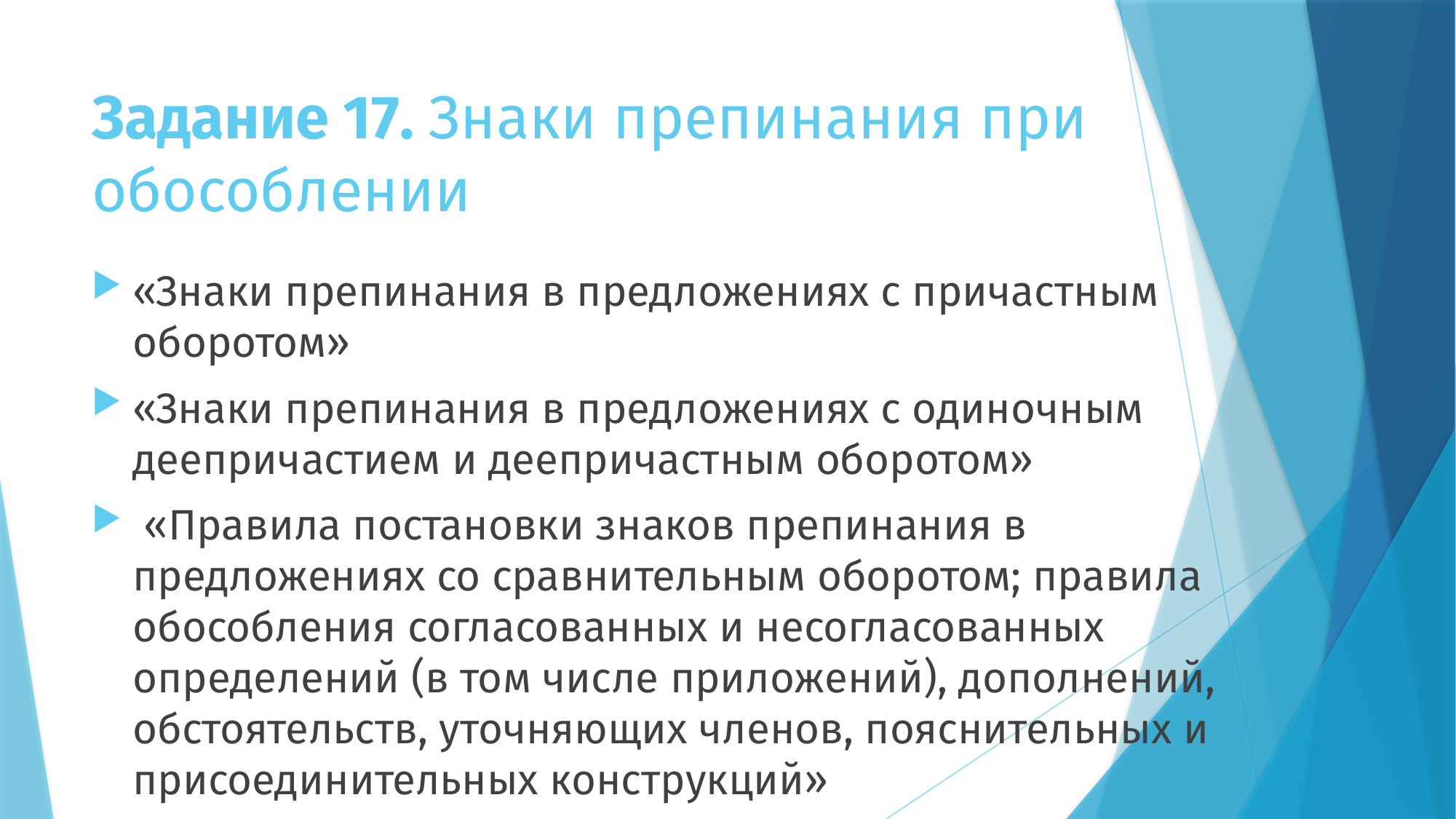

# Задание 17. Знаки препинания при обособлении
«Знаки препинания в предложениях с причастным оборотом»
«Знаки препинания в предложениях с одиночным деепричастием и деепричастным оборотом»
 «Правила постановки знаков препинания в предложениях со сравнительным оборотом; правила обособления согласованных и несогласованных определений (в том числе приложений), дополнений, обстоятельств, уточняющих членов, пояснительных и присоединительных конструкций»